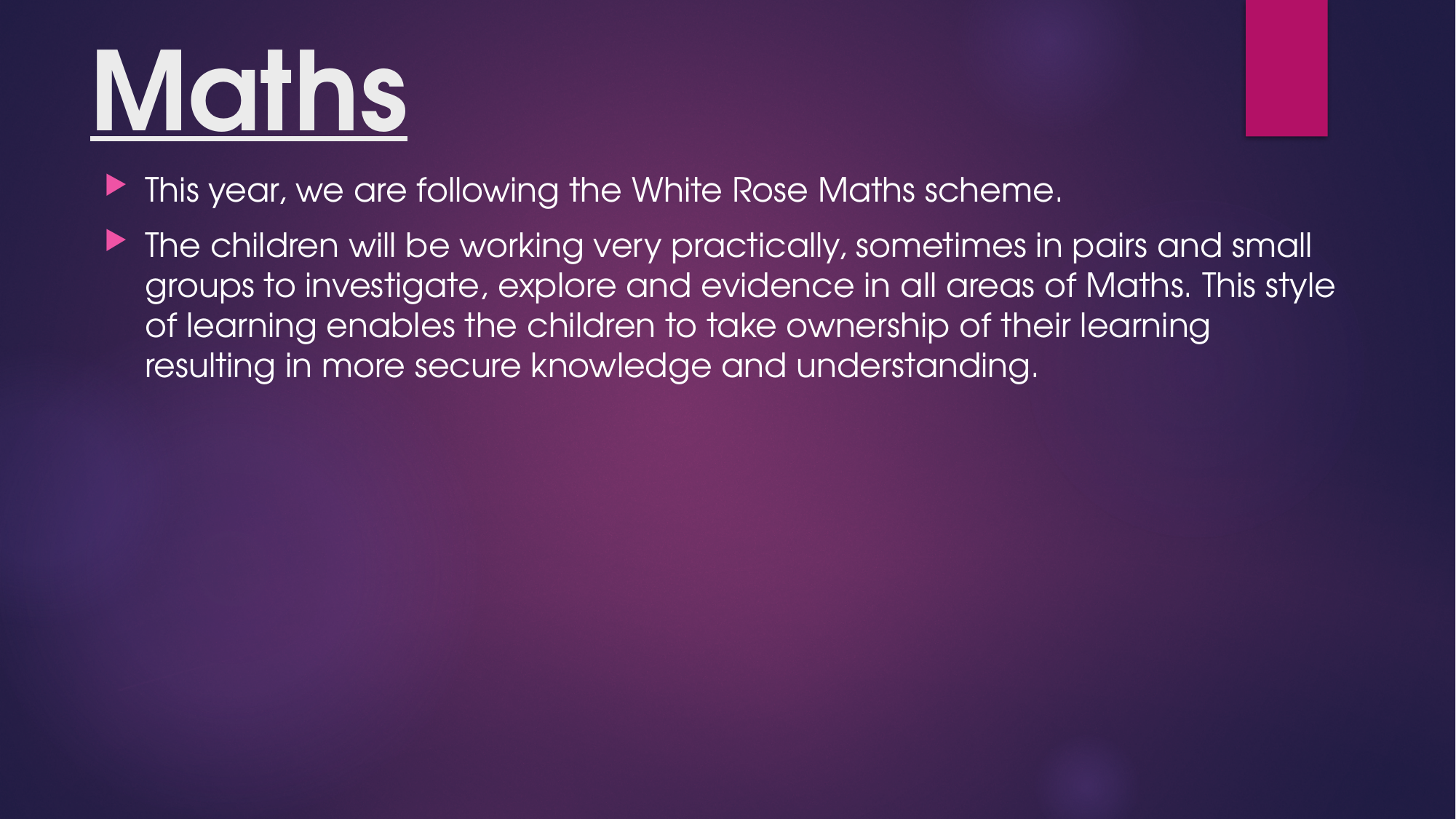

# Maths
This year, we are following the White Rose Maths scheme.
The children will be working very practically, sometimes in pairs and small groups to investigate, explore and evidence in all areas of Maths. This style of learning enables the children to take ownership of their learning resulting in more secure knowledge and understanding.